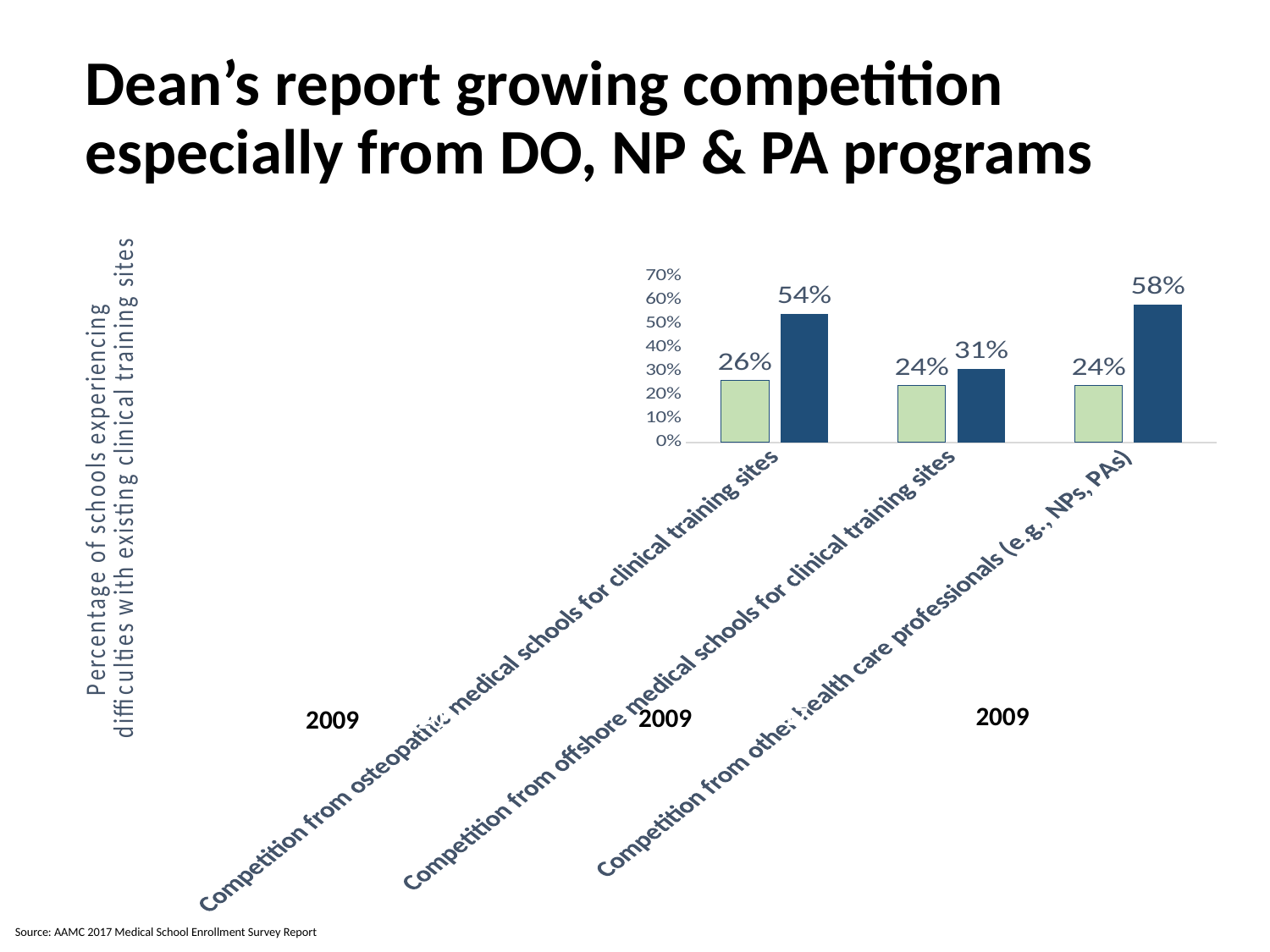

# Dean’s report growing competition especially from DO, NP & PA programs

### Chart

| Category | 2009 | 2017 |
|---|---|---|
| Competition from osteopathic medical schools for clinical training sites | 0.26 | 0.54 |
| Competition from offshore medical schools for clinical training sites | 0.24 | 0.31 |
| Competition from other health care professionals (e.g., NPs, PAs) | 0.24 | 0.58 |
2017
2009
2017
2009
2017
2009
Source: AAMC 2017 Medical School Enrollment Survey Report